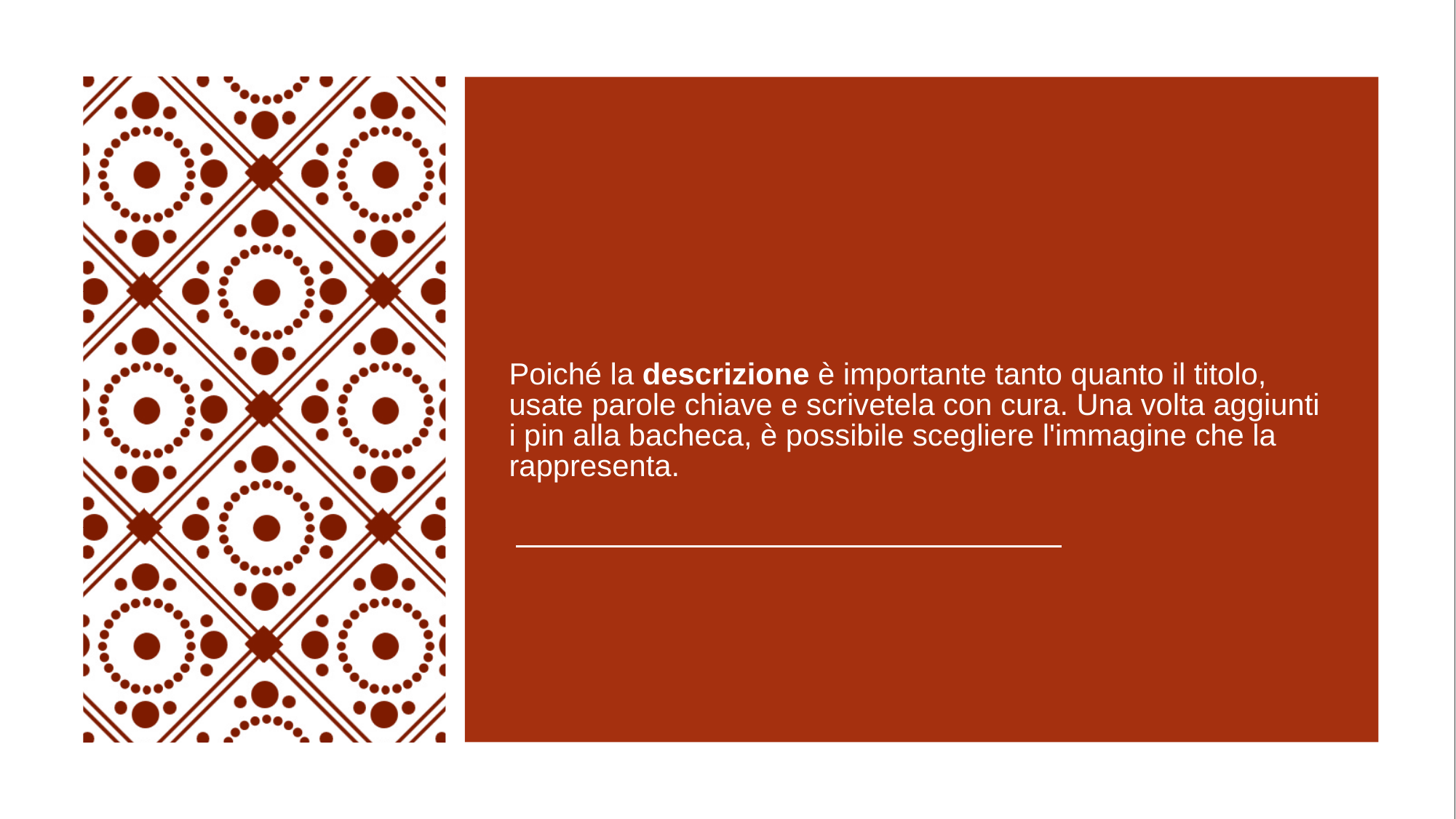

Poiché la descrizione è importante tanto quanto il titolo, usate parole chiave e scrivetela con cura. Una volta aggiunti i pin alla bacheca, è possibile scegliere l'immagine che la rappresenta.